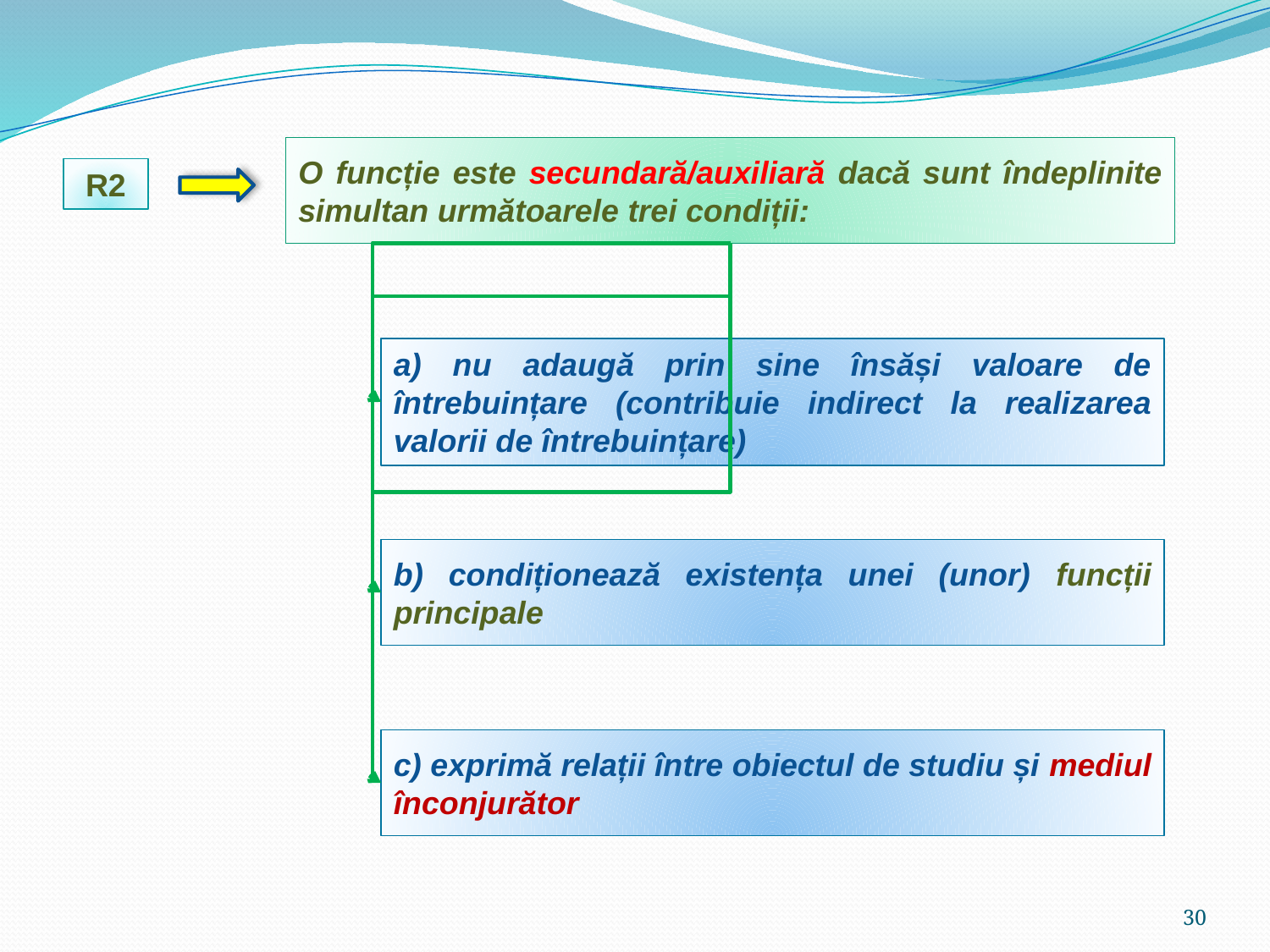

O funcție este secundară/auxiliară dacă sunt îndeplinite simultan următoarele trei condiții:
R2

a) nu adaugă prin sine însăși valoare de întrebuințare (contribuie indirect la realizarea valorii de întrebuințare)
b) condiționează existența unei (unor) funcții principale
c) exprimă relații între obiectul de studiu și mediul înconjurător
30